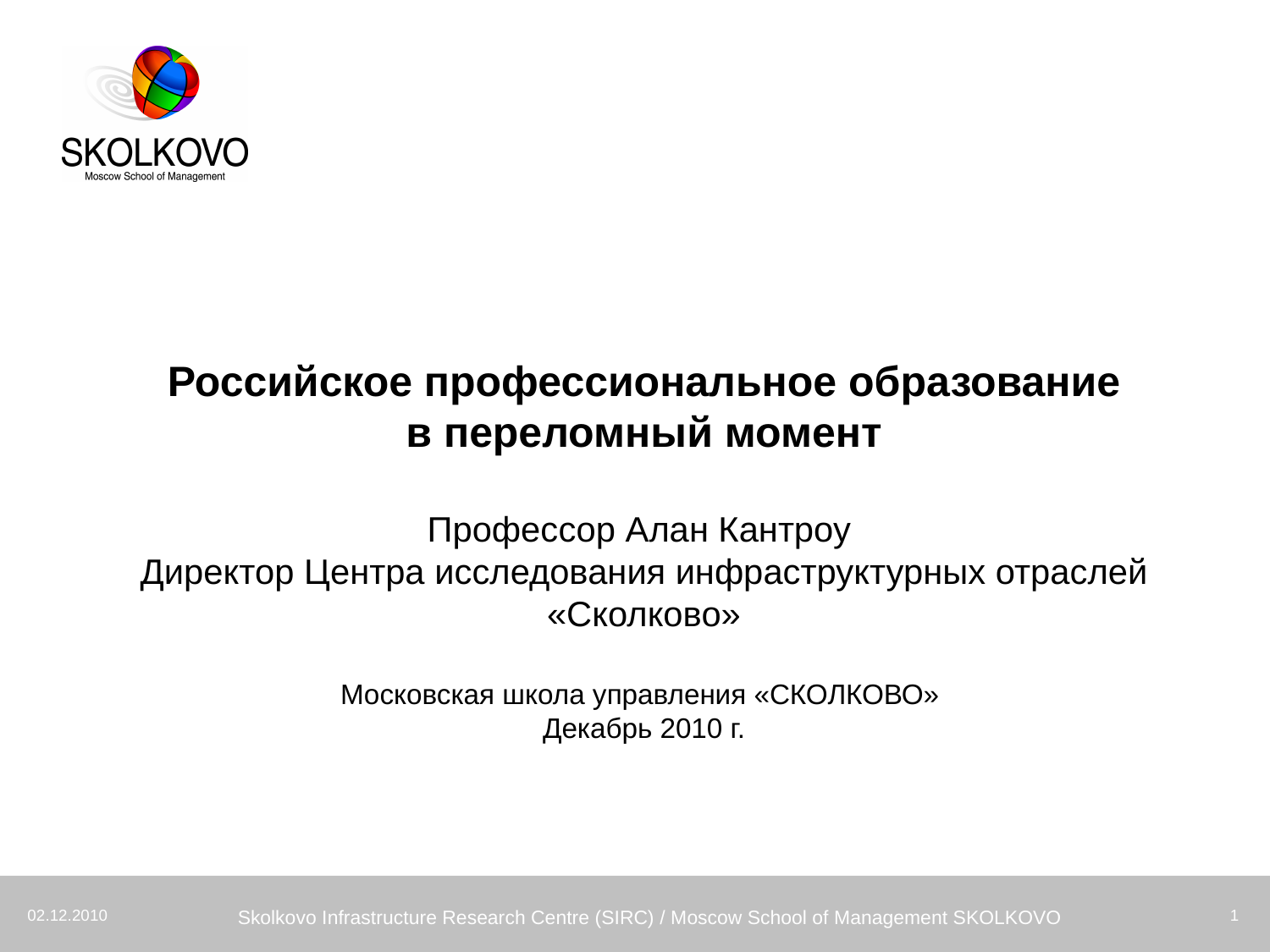

Российское профессиональное образование
в переломный момент
Профессор Алан Кантроу
Директор Центра исследования инфраструктурных отраслей «Сколково»
Московская школа управления «СКОЛКОВО»
Декабрь 2010 г.
02.12.2010
Skolkovo Infrastructure Research Centre (SIRC) / Moscow School of Management SKOLKOVO
1